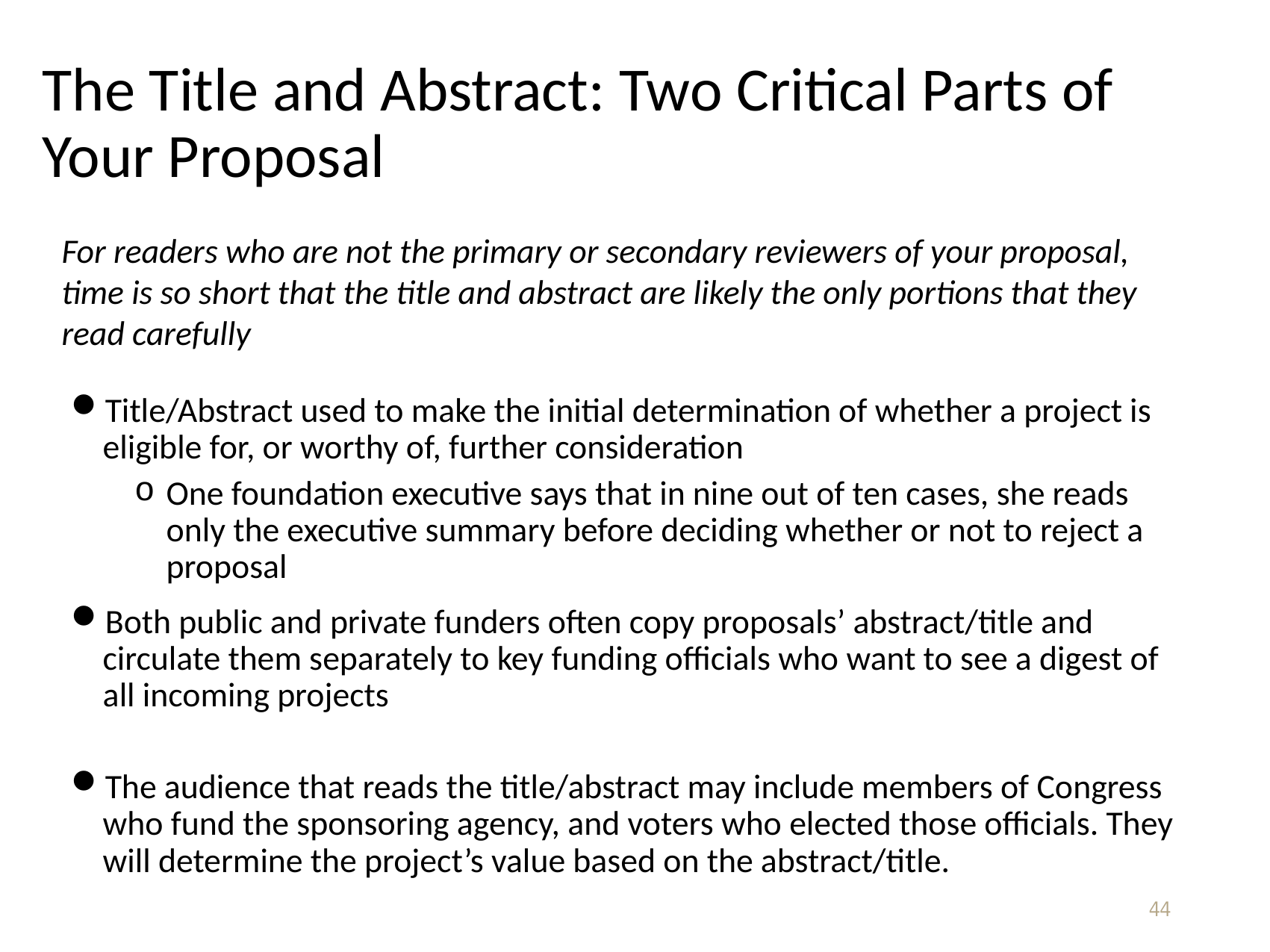

# The Title and Abstract: Two Critical Parts of Your Proposal
For readers who are not the primary or secondary reviewers of your proposal, time is so short that the title and abstract are likely the only portions that they read carefully
Title/Abstract used to make the initial determination of whether a project is eligible for, or worthy of, further consideration
One foundation executive says that in nine out of ten cases, she reads only the executive summary before deciding whether or not to reject a proposal
Both public and private funders often copy proposals’ abstract/title and circulate them separately to key funding officials who want to see a digest of all incoming projects
The audience that reads the title/abstract may include members of Congress who fund the sponsoring agency, and voters who elected those officials. They will determine the project’s value based on the abstract/title.

44